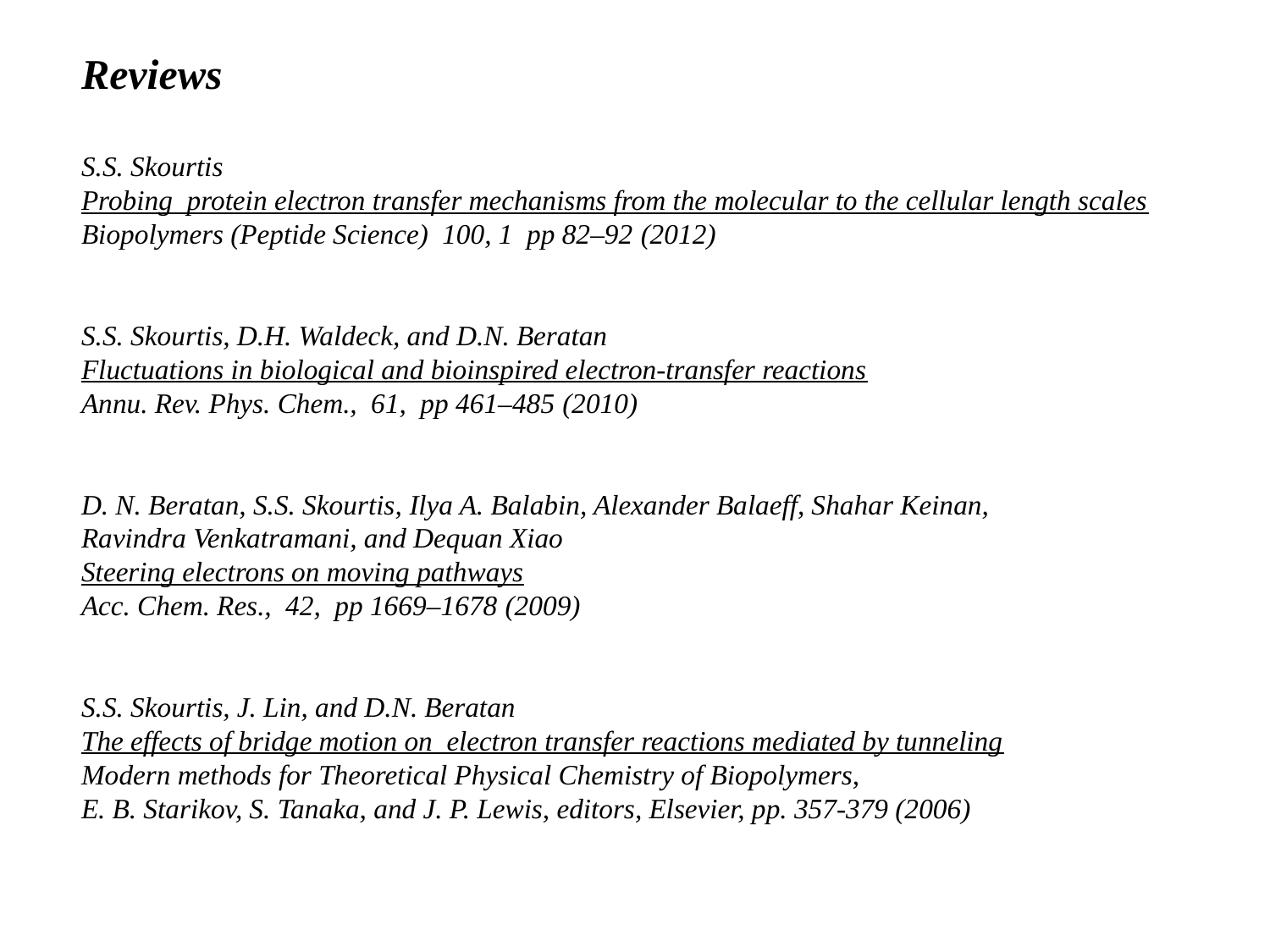

Reviews

S.S. Skourtis
Probing  protein electron transfer mechanisms from the molecular to the cellular length scales
Biopolymers (Peptide Science)  100, 1  pp 82–92 (2012)

S.S. Skourtis, D.H. Waldeck, and D.N. Beratan
Fluctuations in biological and bioinspired electron-transfer reactions
Annu. Rev. Phys. Chem.,  61,  pp 461–485 (2010)

D. N. Beratan, S.S. Skourtis, Ilya A. Balabin, Alexander Balaeff, Shahar Keinan, Ravindra Venkatramani, and Dequan Xiao
Steering electrons on moving pathways
Acc. Chem. Res.,  42,  pp 1669–1678 (2009)

S.S. Skourtis, J. Lin, and D.N. Beratan
The effects of bridge motion on  electron transfer reactions mediated by tunneling
Modern methods for Theoretical Physical Chemistry of Biopolymers,
E. B. Starikov, S. Tanaka, and J. P. Lewis, editors, Elsevier, pp. 357-379 (2006)